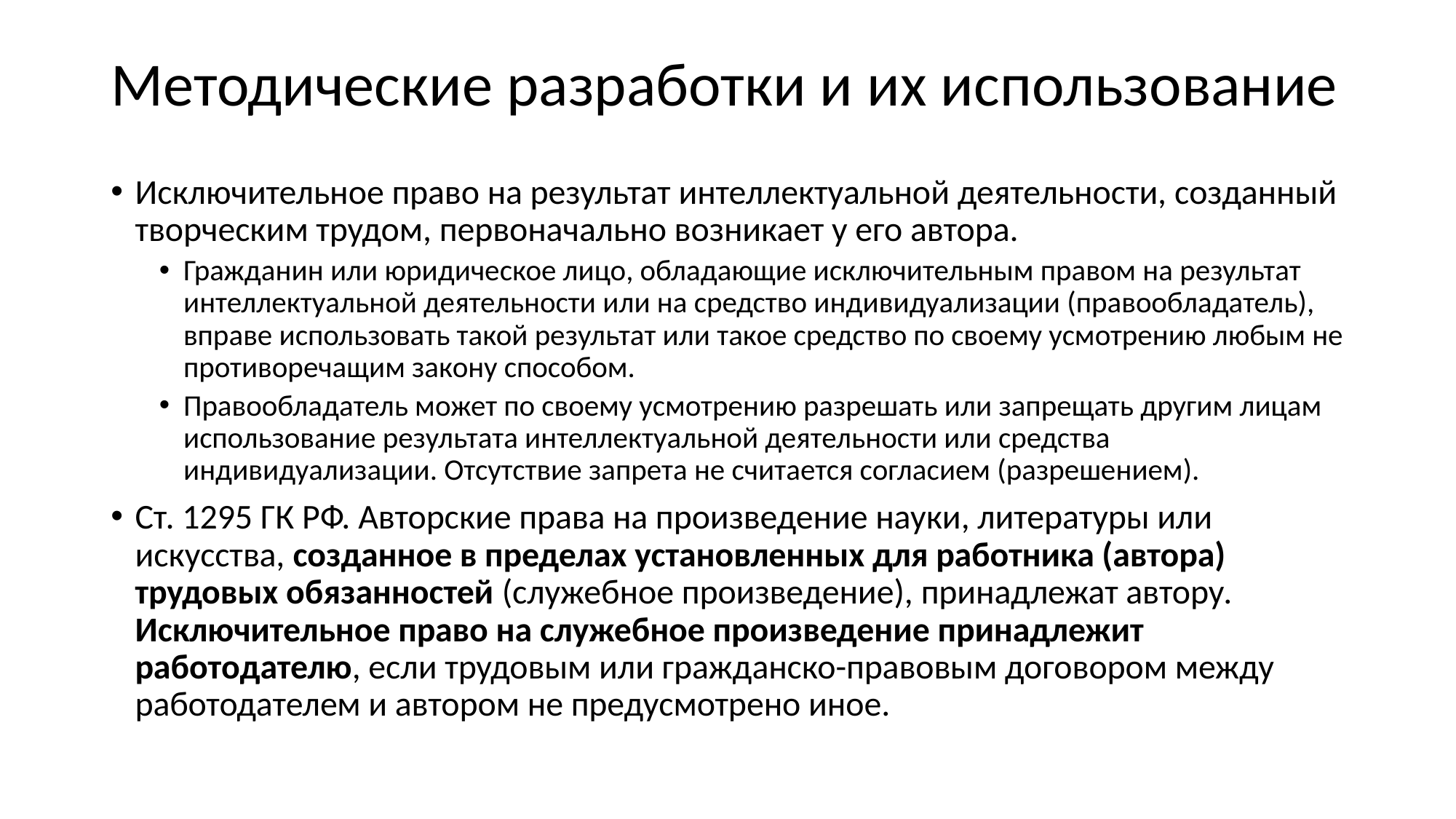

# Методические разработки и их использование
Исключительное право на результат интеллектуальной деятельности, созданный творческим трудом, первоначально возникает у его автора.
Гражданин или юридическое лицо, обладающие исключительным правом на результат интеллектуальной деятельности или на средство индивидуализации (правообладатель), вправе использовать такой результат или такое средство по своему усмотрению любым не противоречащим закону способом.
Правообладатель может по своему усмотрению разрешать или запрещать другим лицам использование результата интеллектуальной деятельности или средства индивидуализации. Отсутствие запрета не считается согласием (разрешением).
Ст. 1295 ГК РФ. Авторские права на произведение науки, литературы или искусства, созданное в пределах установленных для работника (автора) трудовых обязанностей (служебное произведение), принадлежат автору. Исключительное право на служебное произведение принадлежит работодателю, если трудовым или гражданско-правовым договором между работодателем и автором не предусмотрено иное.